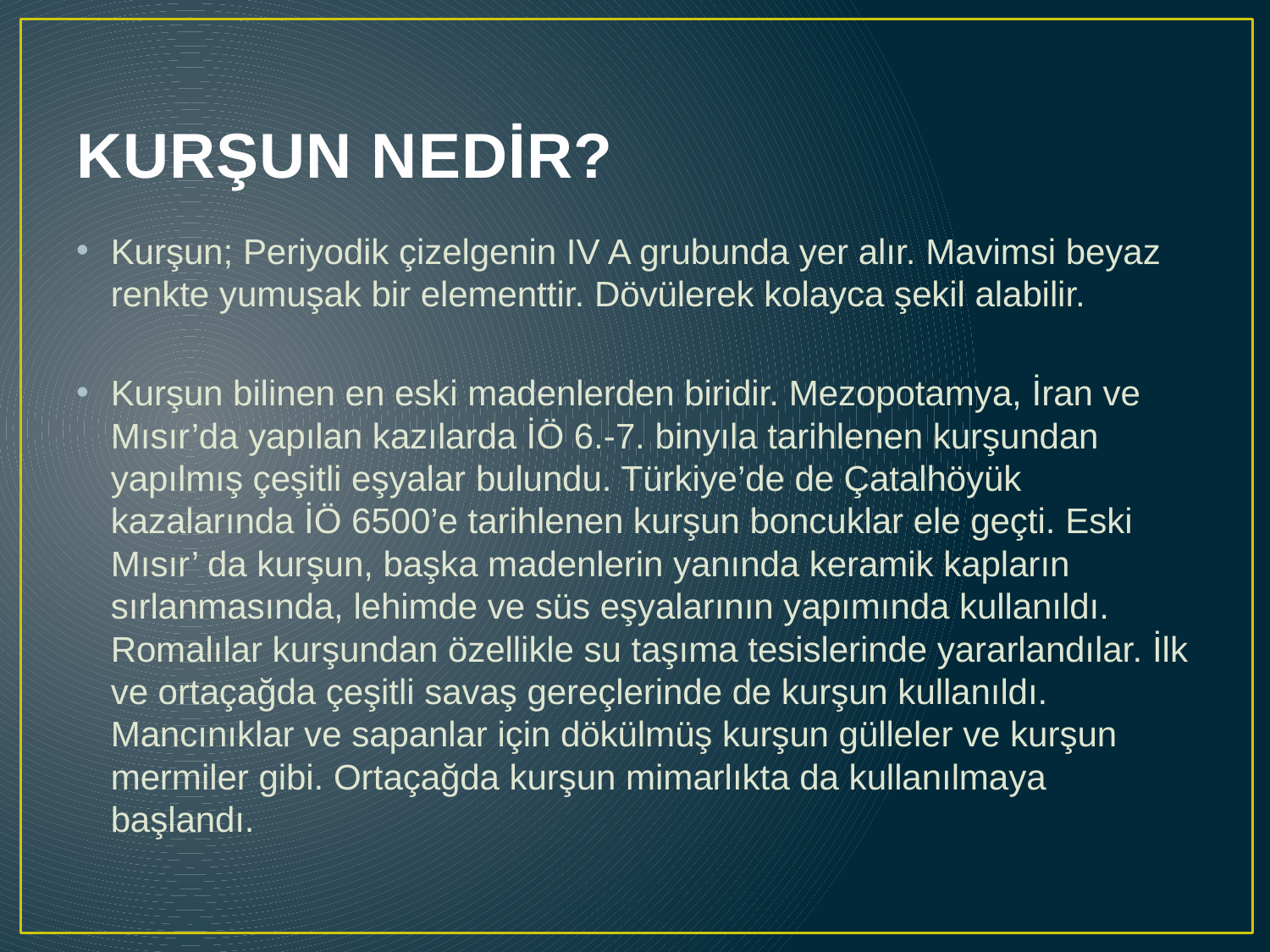

# KURŞUN NEDİR?
Kurşun; Periyodik çizelgenin IV A grubunda yer alır. Mavimsi beyaz renkte yumuşak bir elementtir. Dövülerek kolayca şekil alabilir.

Kurşun bilinen en eski madenlerden biridir. Mezopotamya, İran ve Mısır’da yapılan kazılarda İÖ 6.-7. binyıla tarihlenen kurşundan yapılmış çeşitli eşyalar bulundu. Türkiye’de de Çatalhöyük kazalarında İÖ 6500’e tarihlenen kurşun boncuklar ele geçti. Eski Mısır’ da kurşun, başka madenlerin yanında keramik kapların sırlanmasında, lehimde ve süs eşyalarının yapımında kullanıldı. Romalılar kurşundan özellikle su taşıma tesislerinde yararlandılar. İlk ve ortaçağda çeşitli savaş gereçlerinde de kurşun kullanıldı. Mancınıklar ve sapanlar için dökülmüş kurşun gülleler ve kurşun mermiler gibi. Ortaçağda kurşun mimarlıkta da kullanılmaya başlandı.